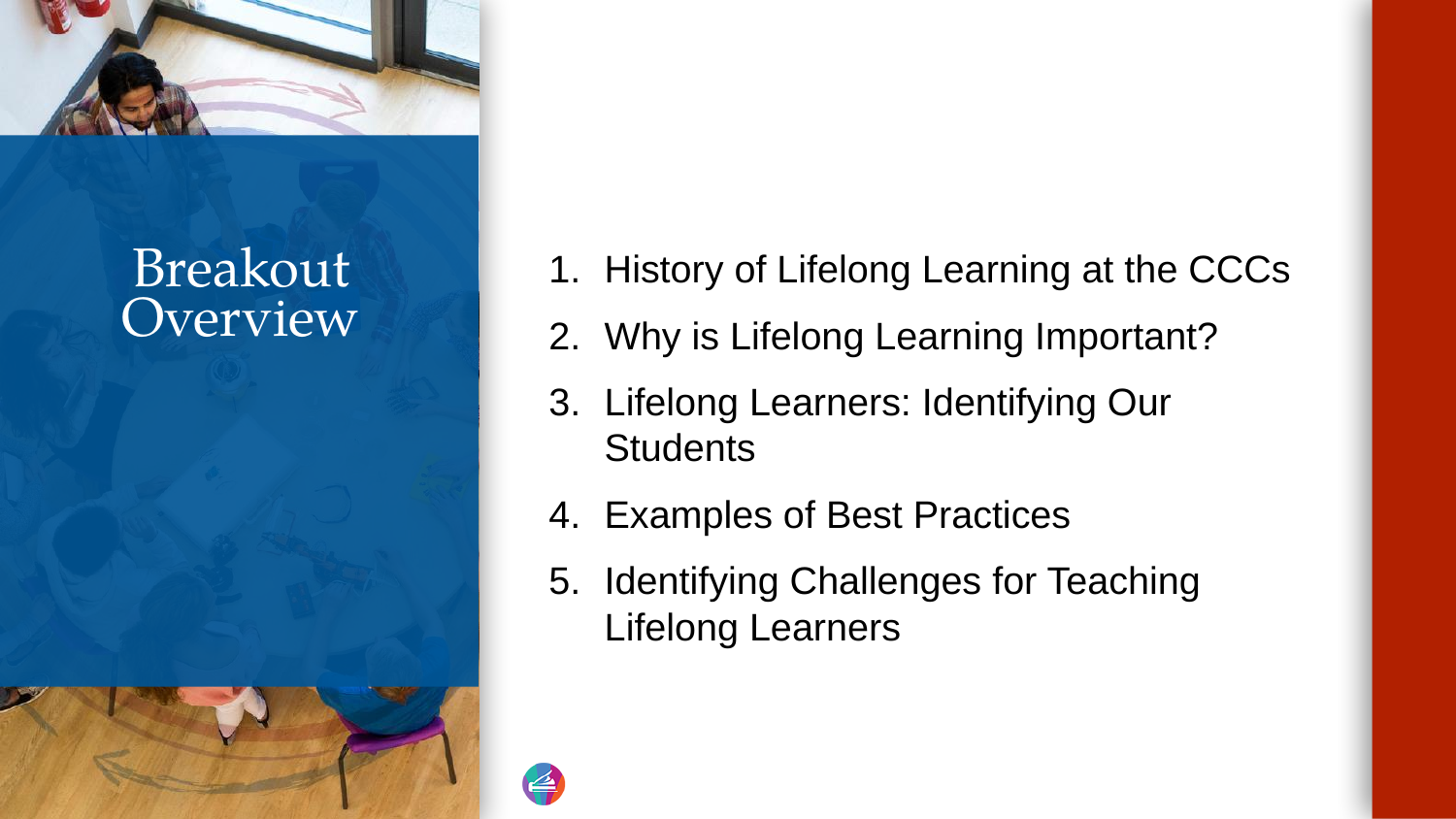

History of Lifelong Learning at the CCCs
Why is Lifelong Learning Important?
Lifelong Learners: Identifying Our Students
Examples of Best Practices
Identifying Challenges for Teaching Lifelong Learners
# Breakout Overview